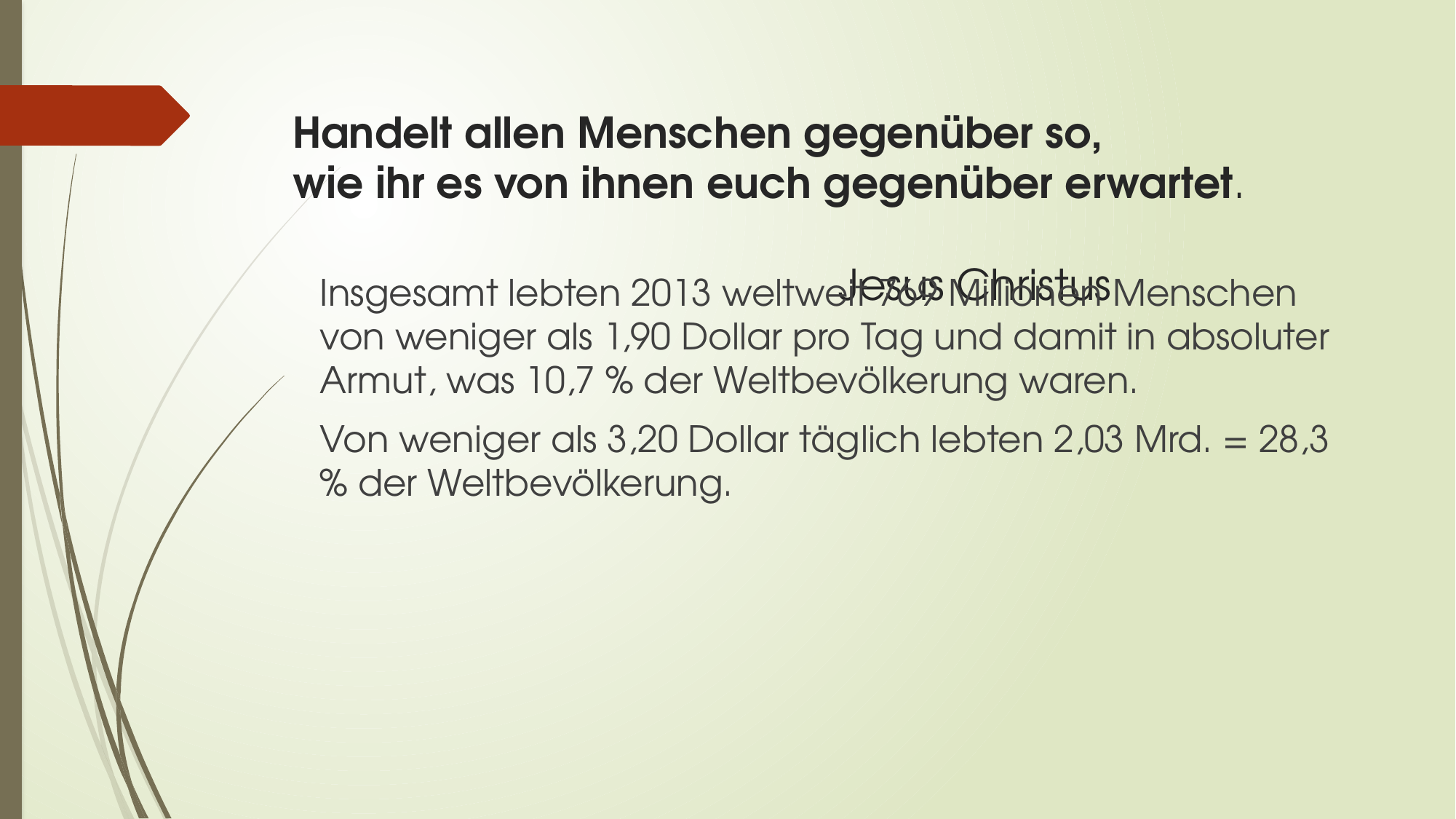

# Handelt allen Menschen gegenüber so, wie ihr es von ihnen euch gegenüber erwartet. Jesus Christus
Insgesamt lebten 2013 weltweit 769 Millionen Menschen von weniger als 1,90 Dollar pro Tag und damit in absoluter Armut, was 10,7 % der Weltbevölkerung waren.
Von weniger als 3,20 Dollar täglich lebten 2,03 Mrd. = 28,3 % der Weltbevölkerung.